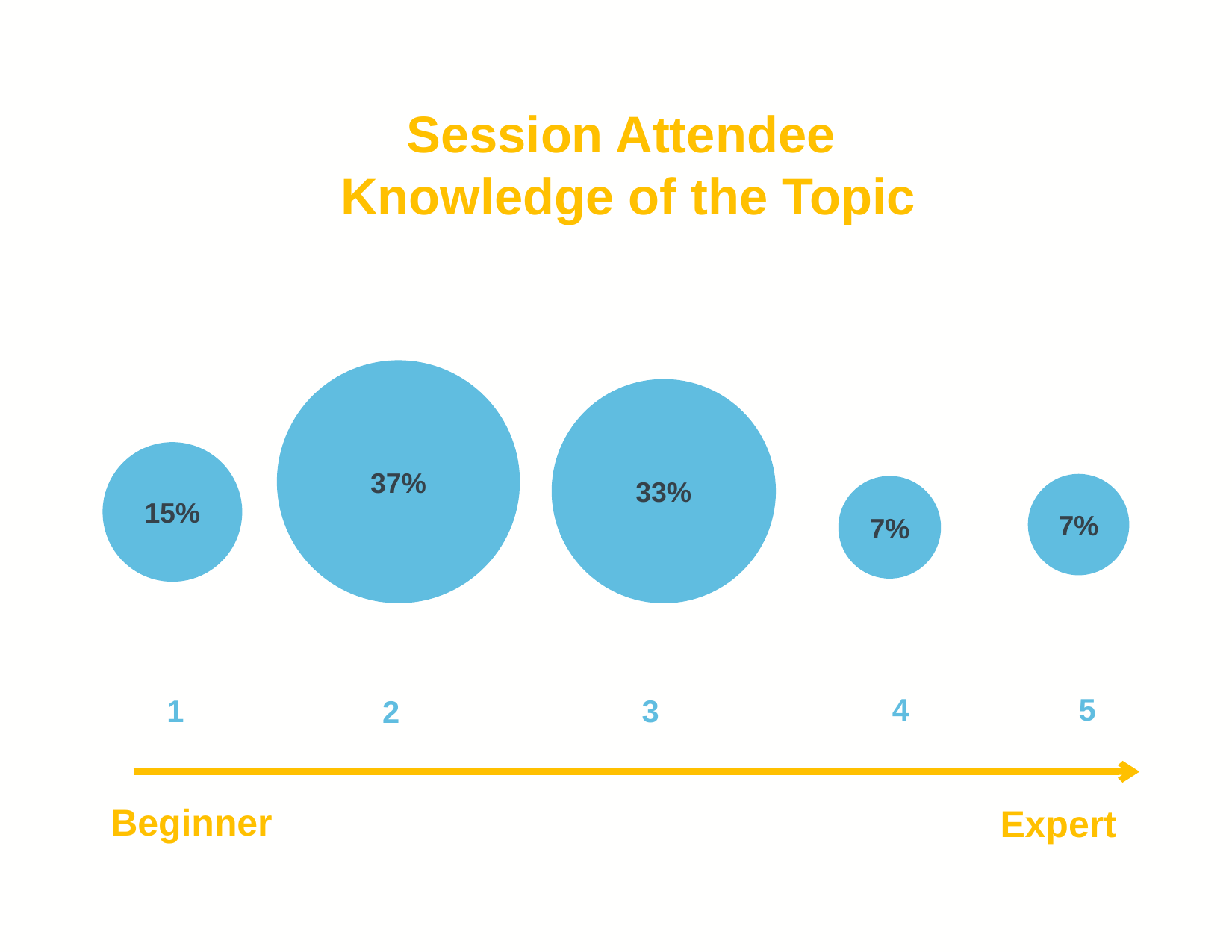

# Session Attendee Knowledge of the Topic
37%
33%
15%
7%
7%
4
5
1
3
2
Beginner
Expert